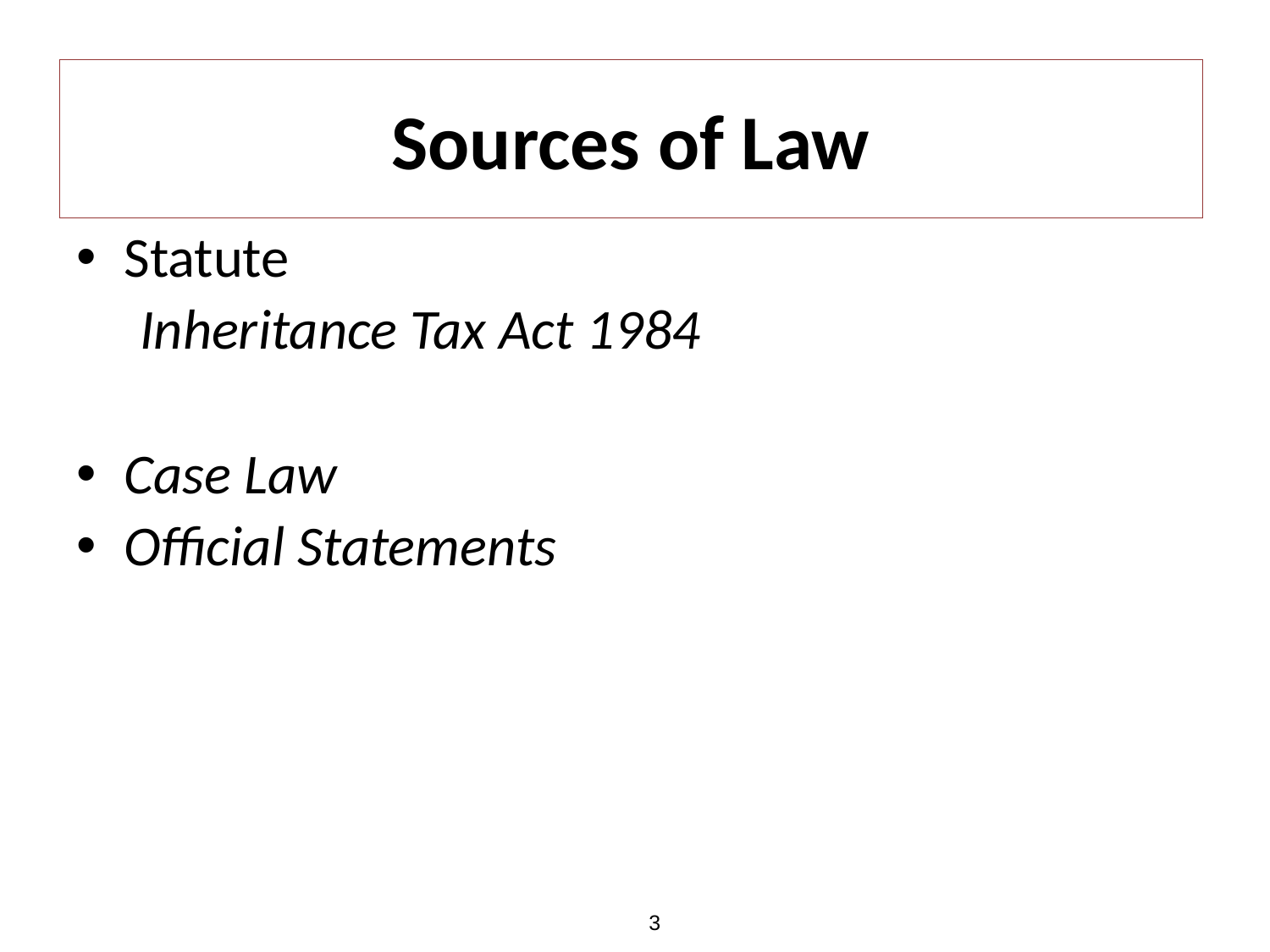

Statute
Inheritance Tax Act 1984

Case Law
Official Statements

Sources of Law
3